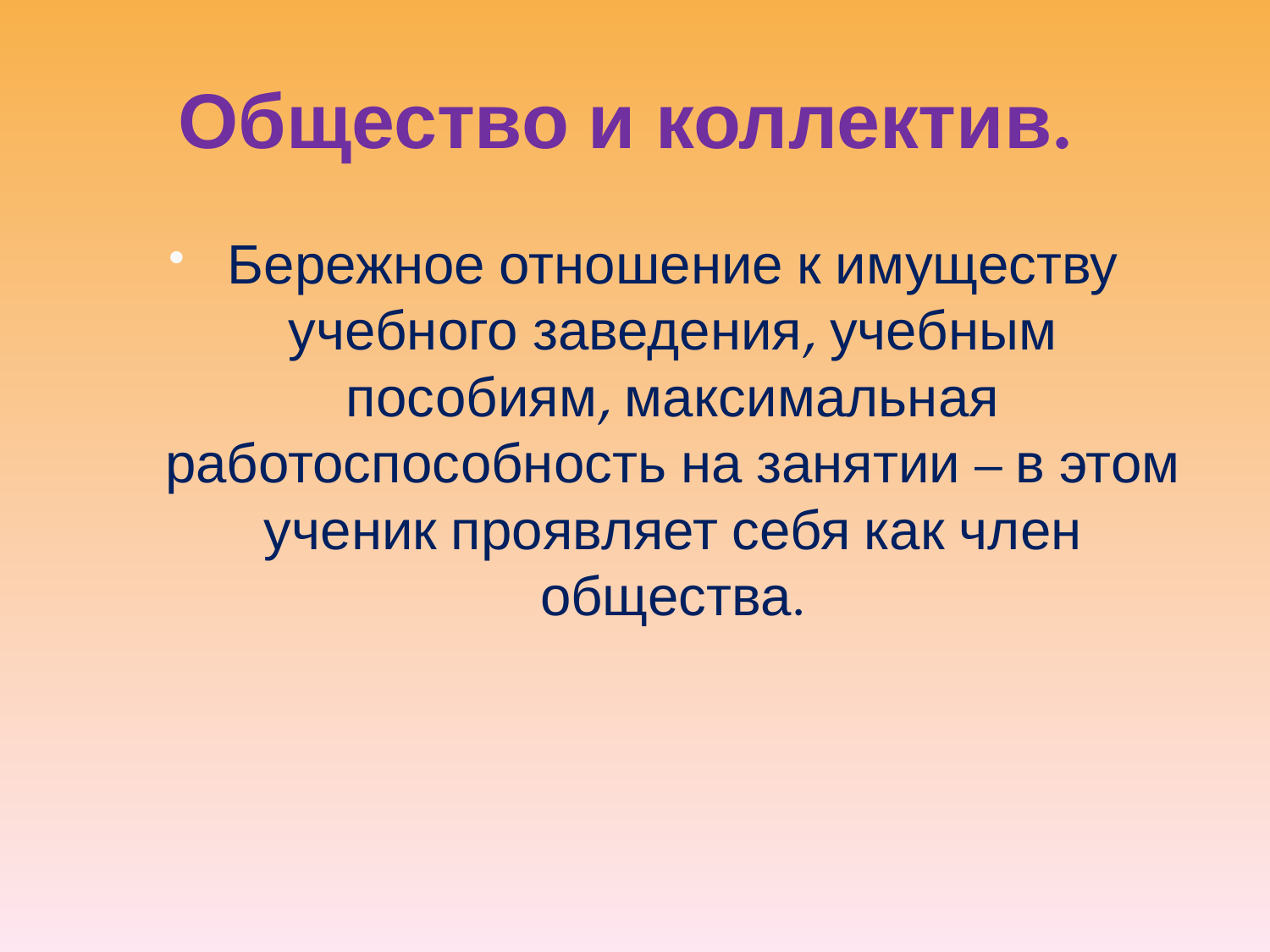

# Общество и коллектив.
Бережное отношение к имуществу учебного заведения, учебным пособиям, максимальная работоспособность на занятии – в этом ученик проявляет себя как член общества.